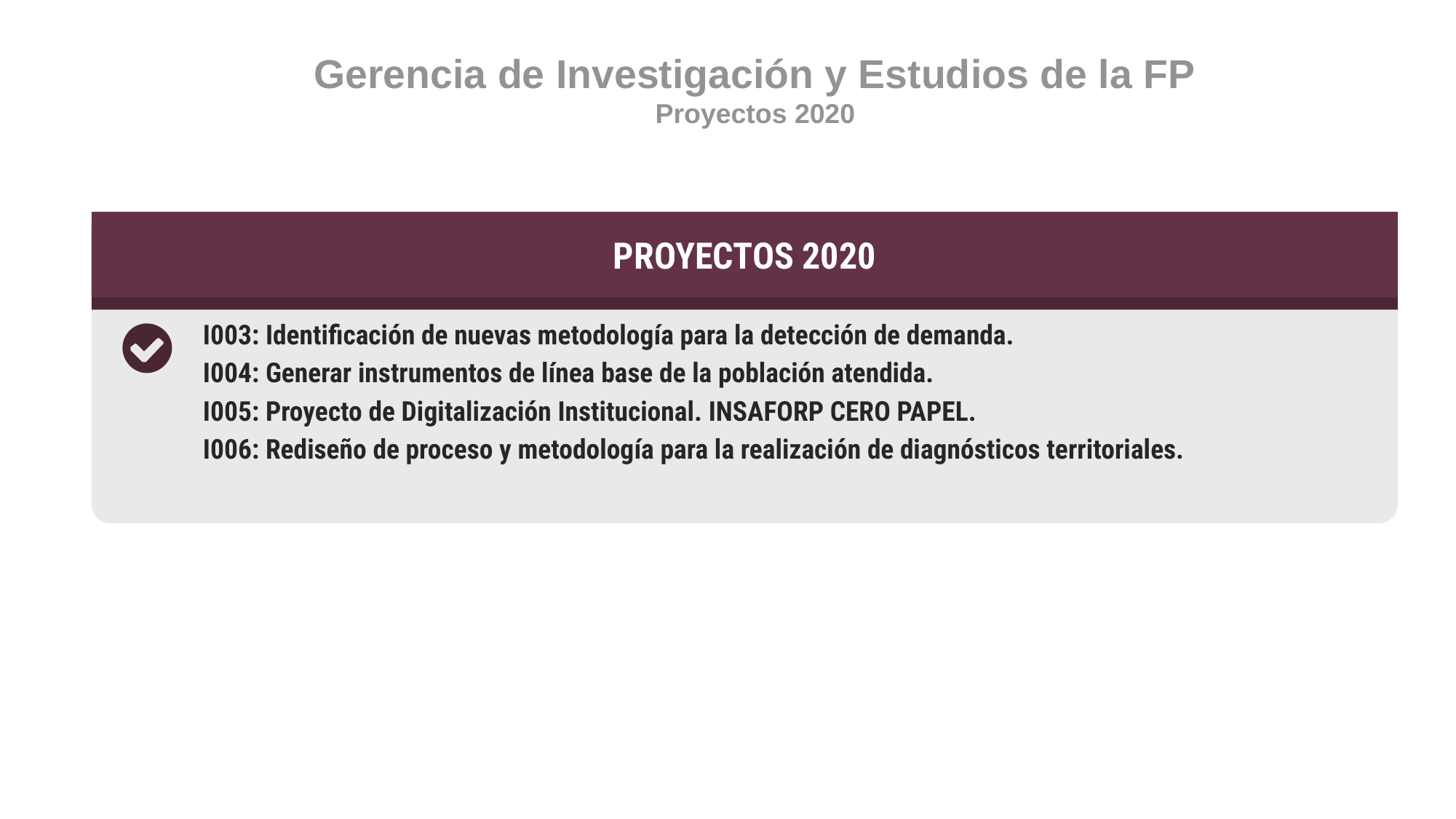

Gerencia de Investigación y Estudios de la FP
Proyectos 2020
PROYECTOS 2020

O1

I003: Identificación de nuevas metodología para la detección de demanda.
I004: Generar instrumentos de línea base de la población atendida.
I005: Proyecto de Digitalización Institucional. INSAFORP CERO PAPEL.
I006: Rediseño de proceso y metodología para la realización de diagnósticos territoriales.